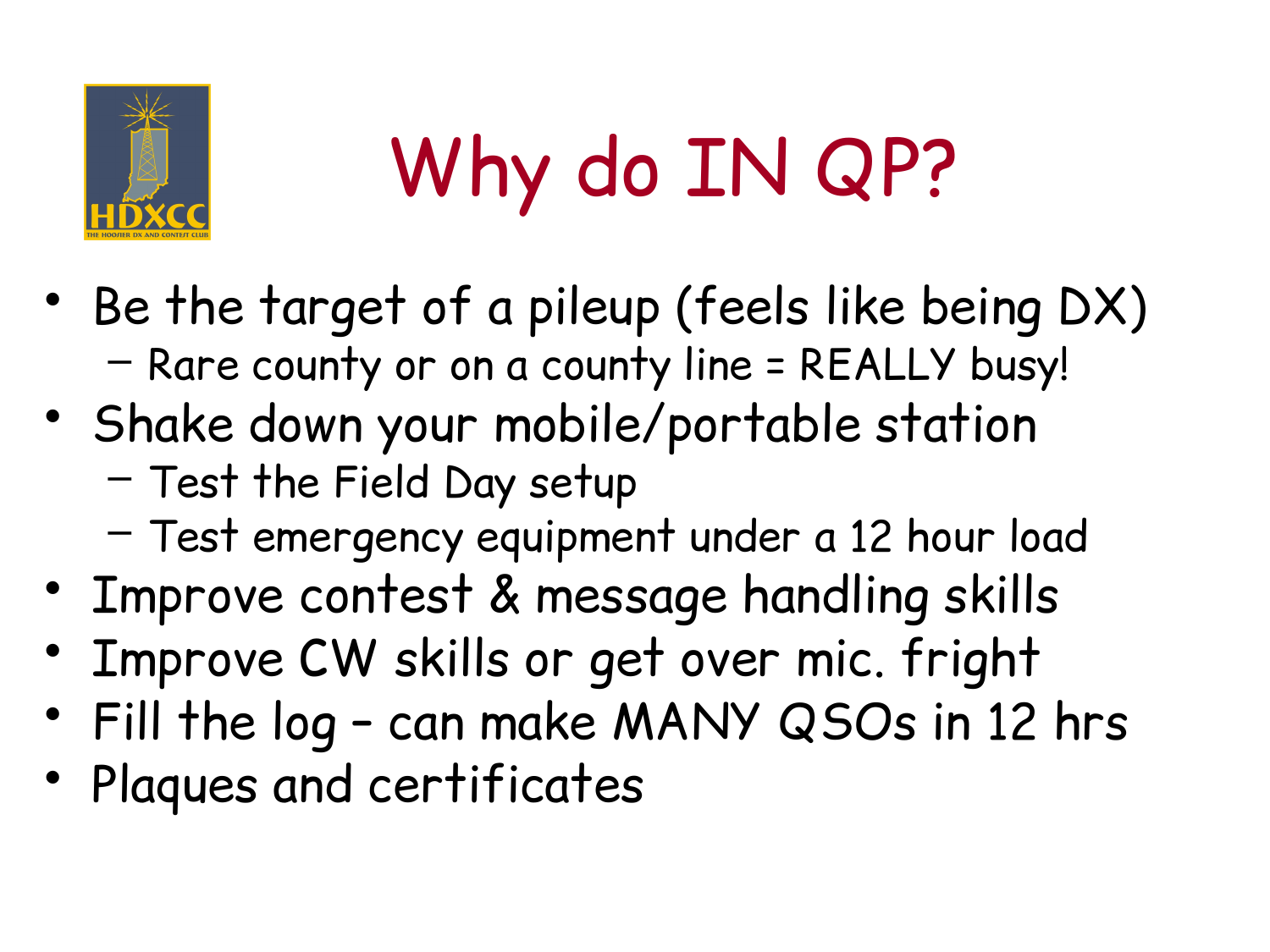

6
# Why do IN QP?
Be the target of a pileup (feels like being DX)
Rare county or on a county line = REALLY busy!
Shake down your mobile/portable station
Test the Field Day setup
Test emergency equipment under a 12 hour load
Improve contest & message handling skills
Improve CW skills or get over mic. fright
Fill the log – can make MANY QSOs in 12 hrs
Plaques and certificates